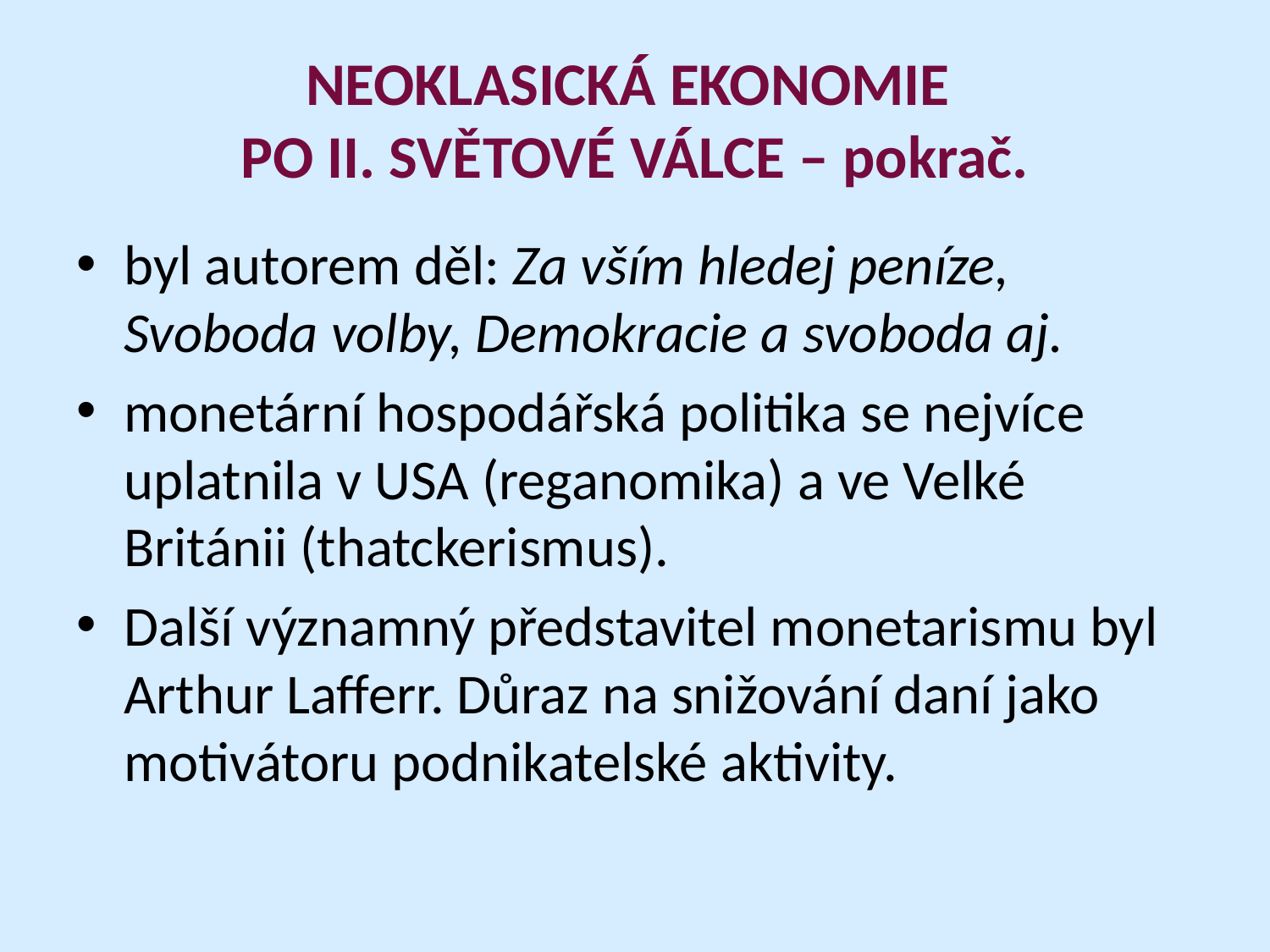

# NEOKLASICKÁ EKONOMIE PO II. SVĚTOVÉ VÁLCE – pokrač.
byl autorem děl: Za vším hledej peníze, Svoboda volby, Demokracie a svoboda aj.
monetární hospodářská politika se nejvíce uplatnila v USA (reganomika) a ve Velké Británii (thatckerismus).
Další významný představitel monetarismu byl Arthur Lafferr. Důraz na snižování daní jako motivátoru podnikatelské aktivity.